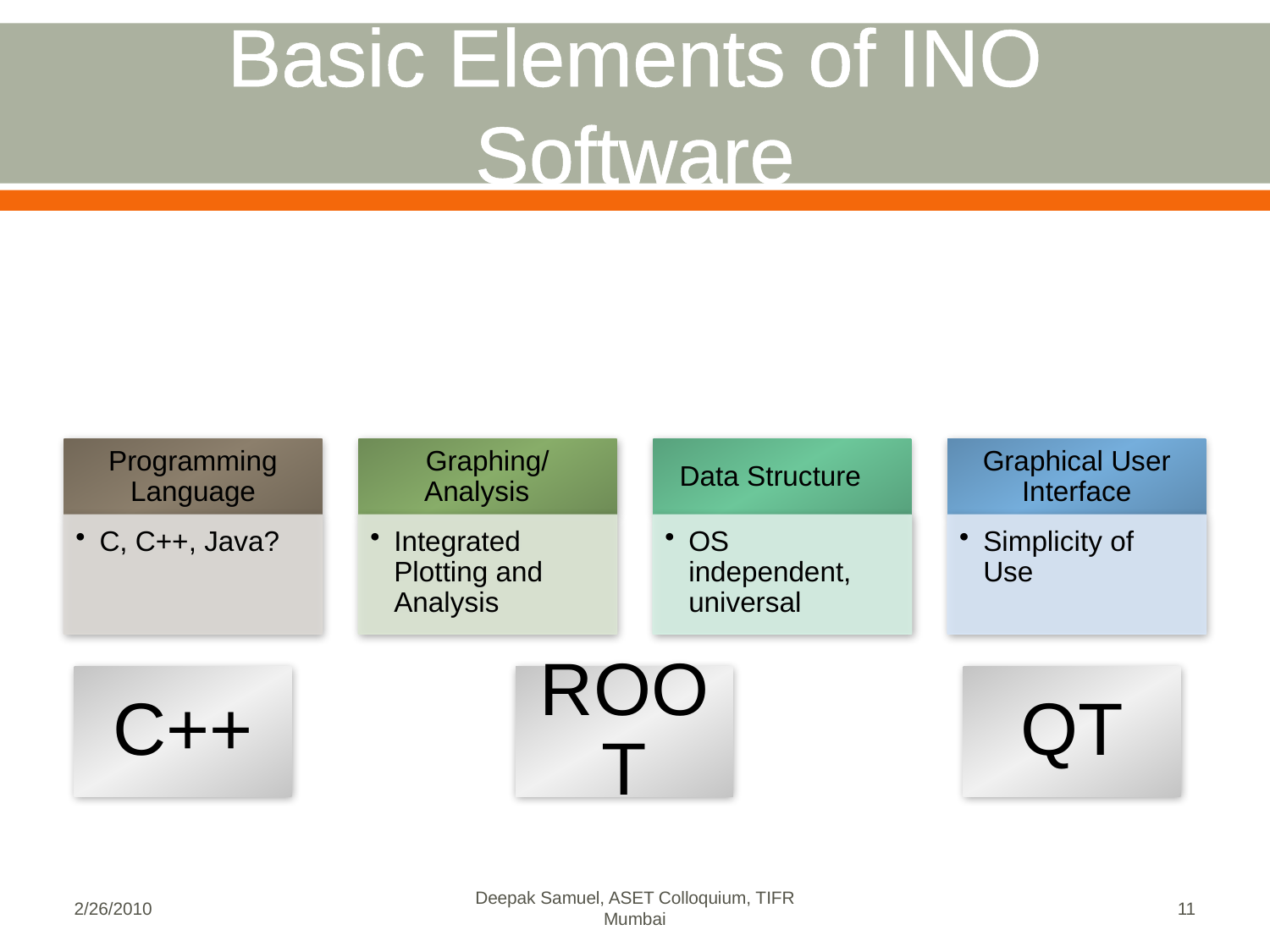

# Basic Elements of INO Software
Programming Language
C, C++, Java?
Graphing/Analysis
Integrated Plotting and Analysis
Data Structure
OS independent, universal
Graphical User Interface
Simplicity of Use
C++
ROOT
QT
2/26/2010
Deepak Samuel, ASET Colloquium, TIFR Mumbai
11